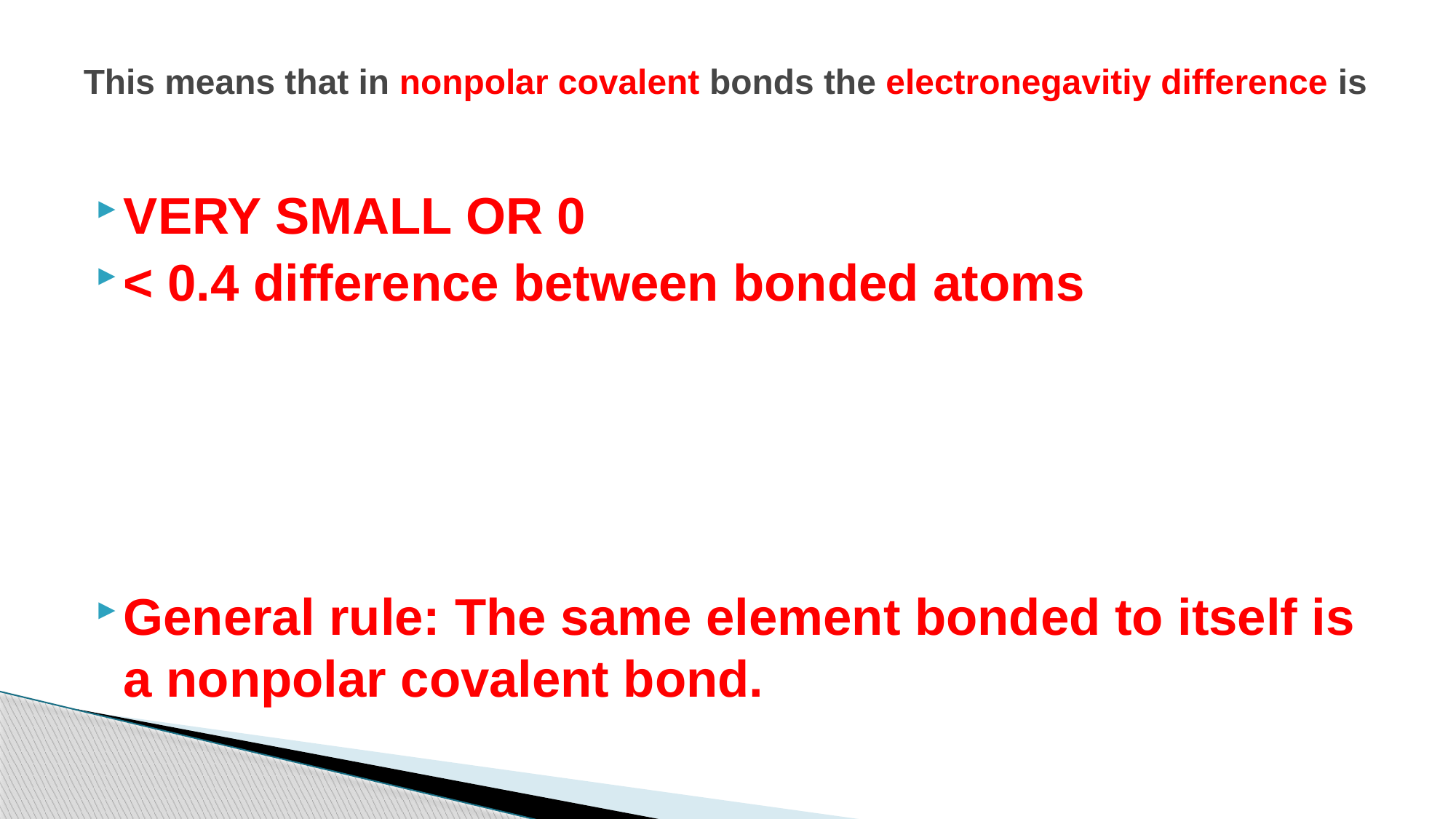

# This means that in nonpolar covalent bonds the electronegavitiy difference is
VERY SMALL OR 0
< 0.4 difference between bonded atoms

General rule: The same element bonded to itself is a nonpolar covalent bond.